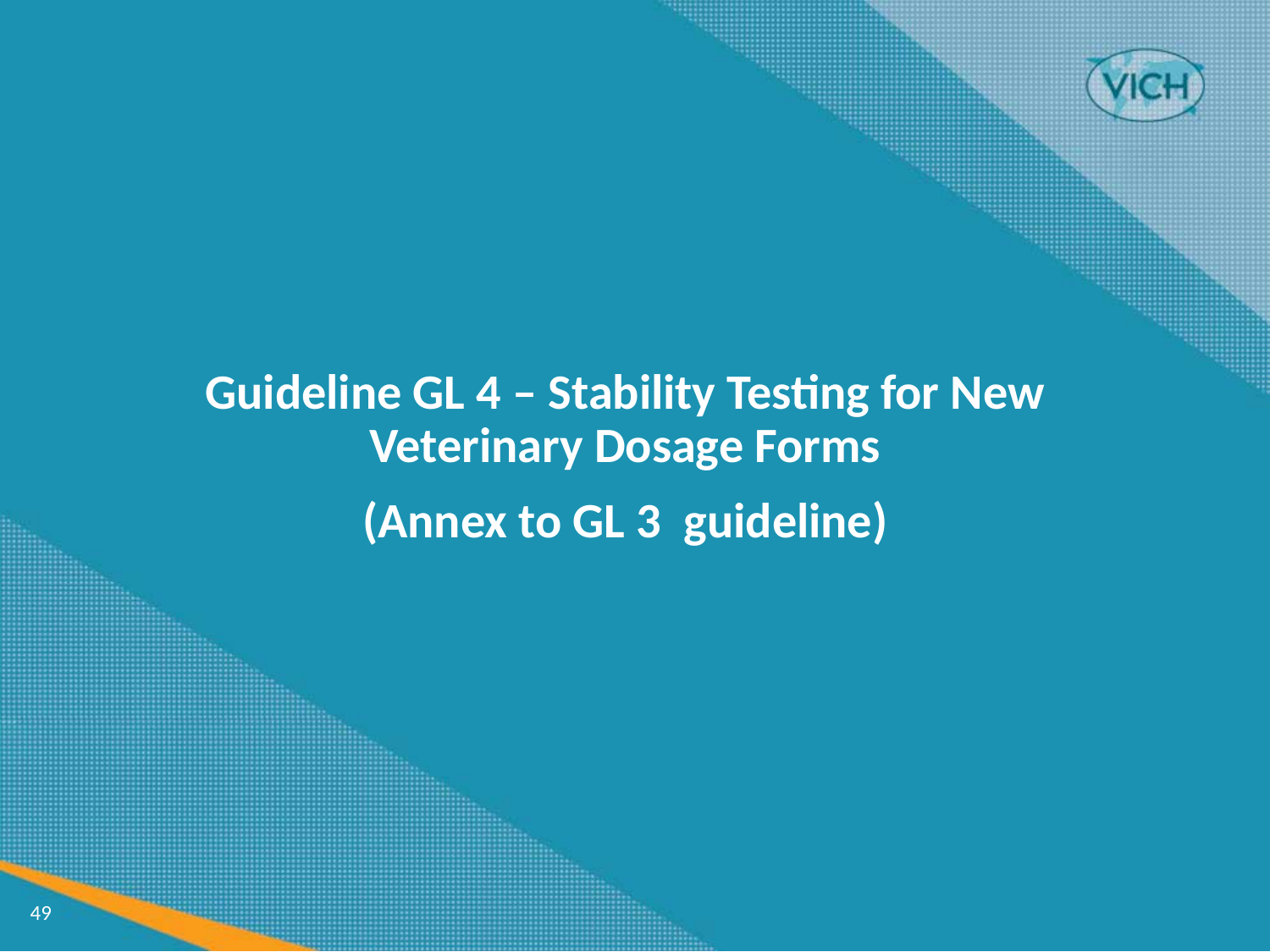

Guideline GL 4 – Stability Testing for New Veterinary Dosage Forms
(Annex to GL 3  guideline)